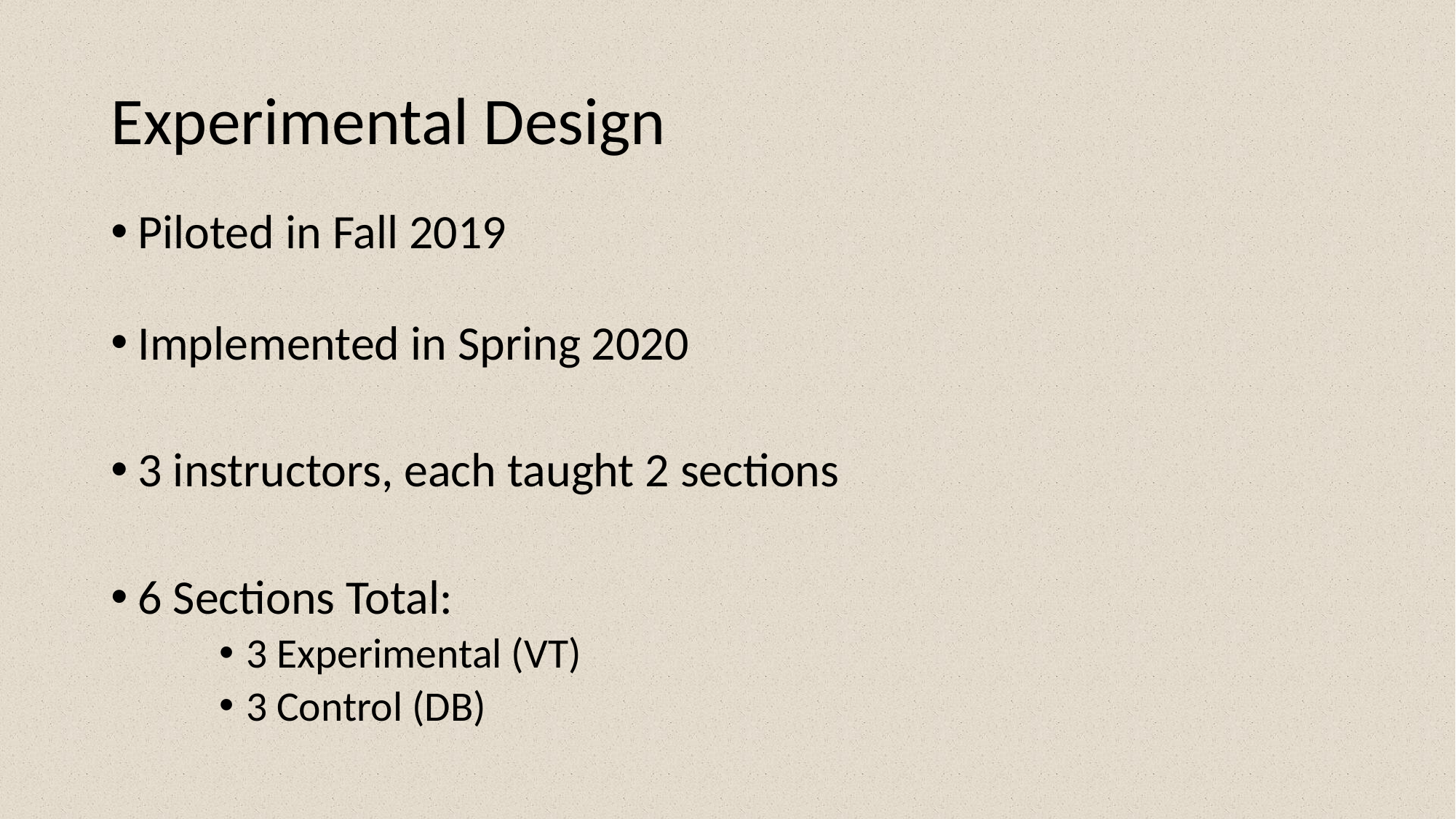

# Experimental Design
Piloted in Fall 2019

Implemented in Spring 2020

3 instructors, each taught 2 sections

6 Sections Total:
3 Experimental (VT)
3 Control (DB)